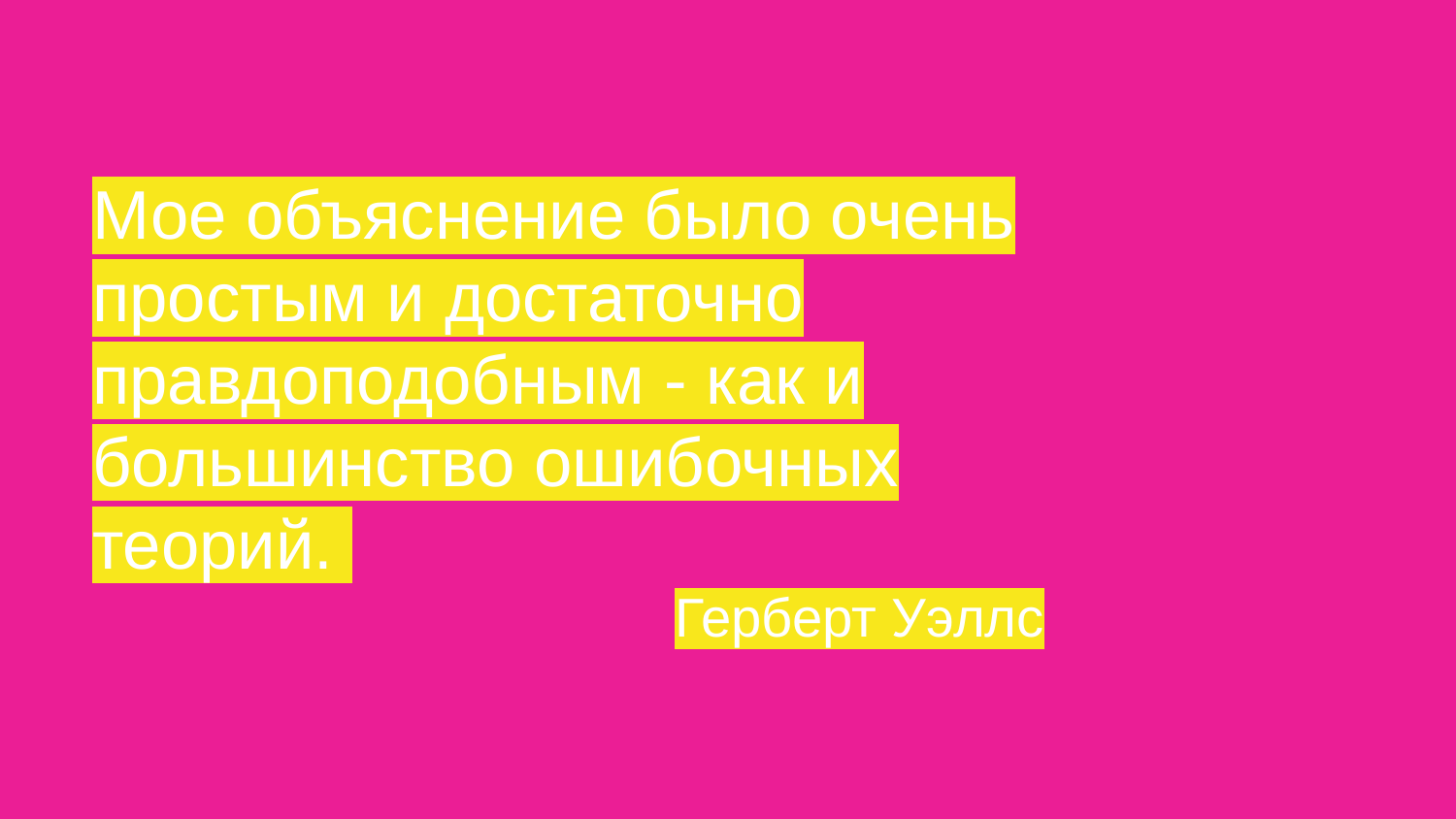

# Мое объяснение было очень простым и достаточно правдоподобным - как и большинство ошибочных теорий.
Герберт Уэллс